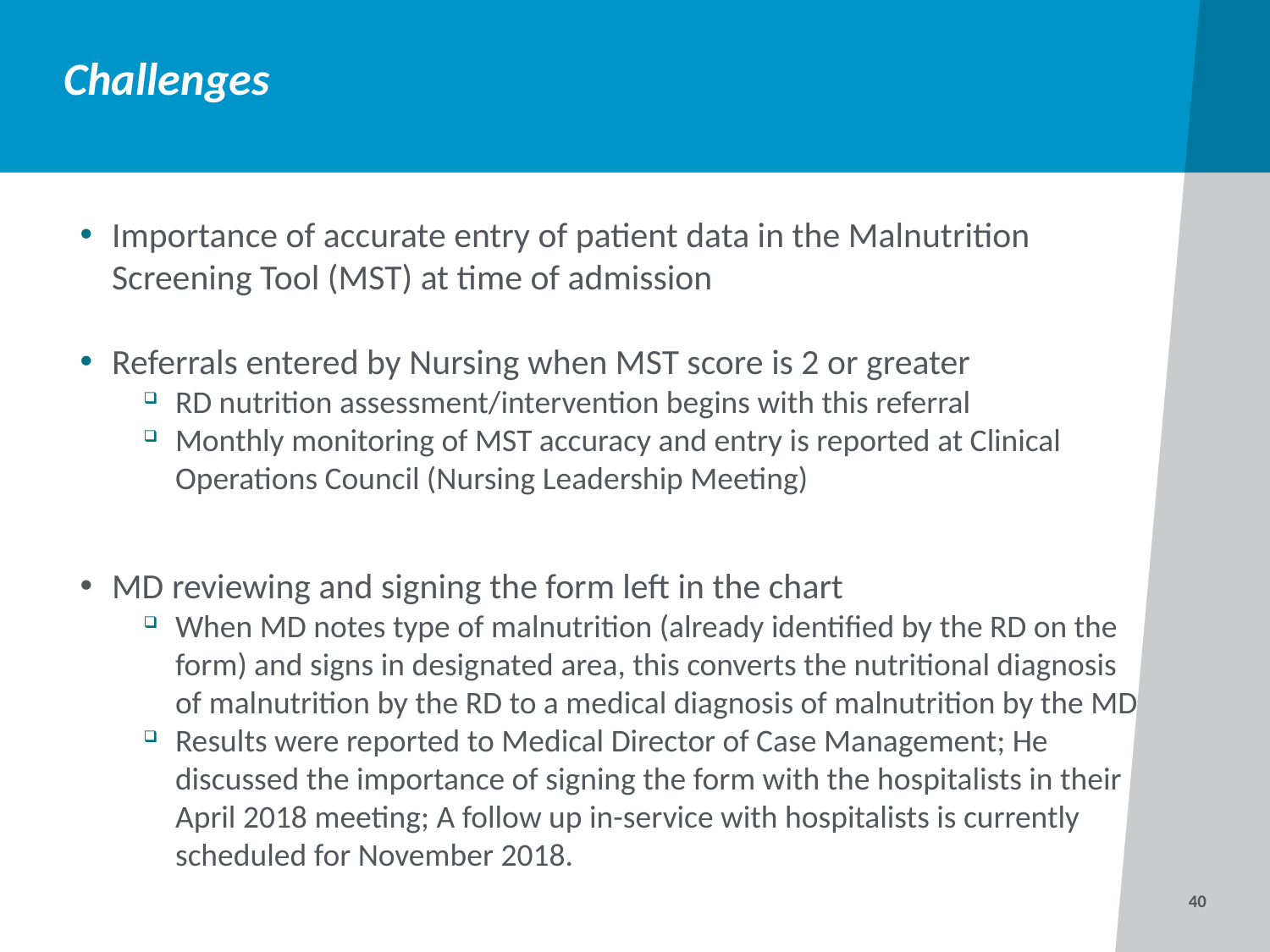

# Challenges
Importance of accurate entry of patient data in the Malnutrition Screening Tool (MST) at time of admission

Referrals entered by Nursing when MST score is 2 or greater
RD nutrition assessment/intervention begins with this referral
Monthly monitoring of MST accuracy and entry is reported at Clinical Operations Council (Nursing Leadership Meeting)

MD reviewing and signing the form left in the chart
When MD notes type of malnutrition (already identified by the RD on the form) and signs in designated area, this converts the nutritional diagnosis of malnutrition by the RD to a medical diagnosis of malnutrition by the MD
Results were reported to Medical Director of Case Management; He discussed the importance of signing the form with the hospitalists in their April 2018 meeting; A follow up in-service with hospitalists is currently scheduled for November 2018.
40